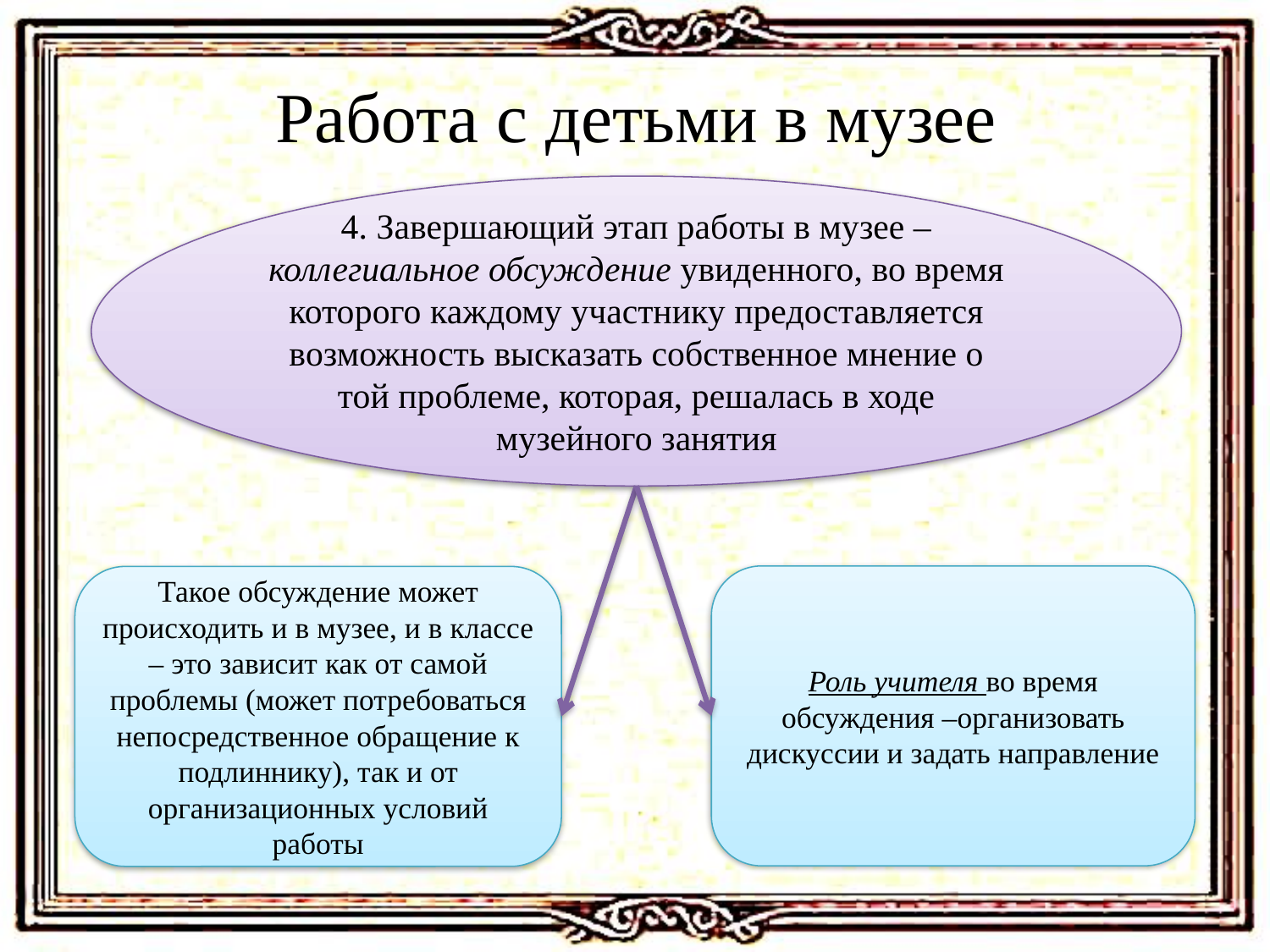

Работа с детьми в музее
4. Завершающий этап работы в музее – коллегиальное обсуждение увиденного, во время которого каждому участнику предоставляется возможность высказать собственное мнение о той проблеме, которая, решалась в ходе музейного занятия
Роль учителя во время обсуждения –организовать дискуссии и задать направление
Такое обсуждение может происходить и в музее, и в классе – это зависит как от самой проблемы (может потребоваться непосредственное обращение к подлиннику), так и от организационных условий работы